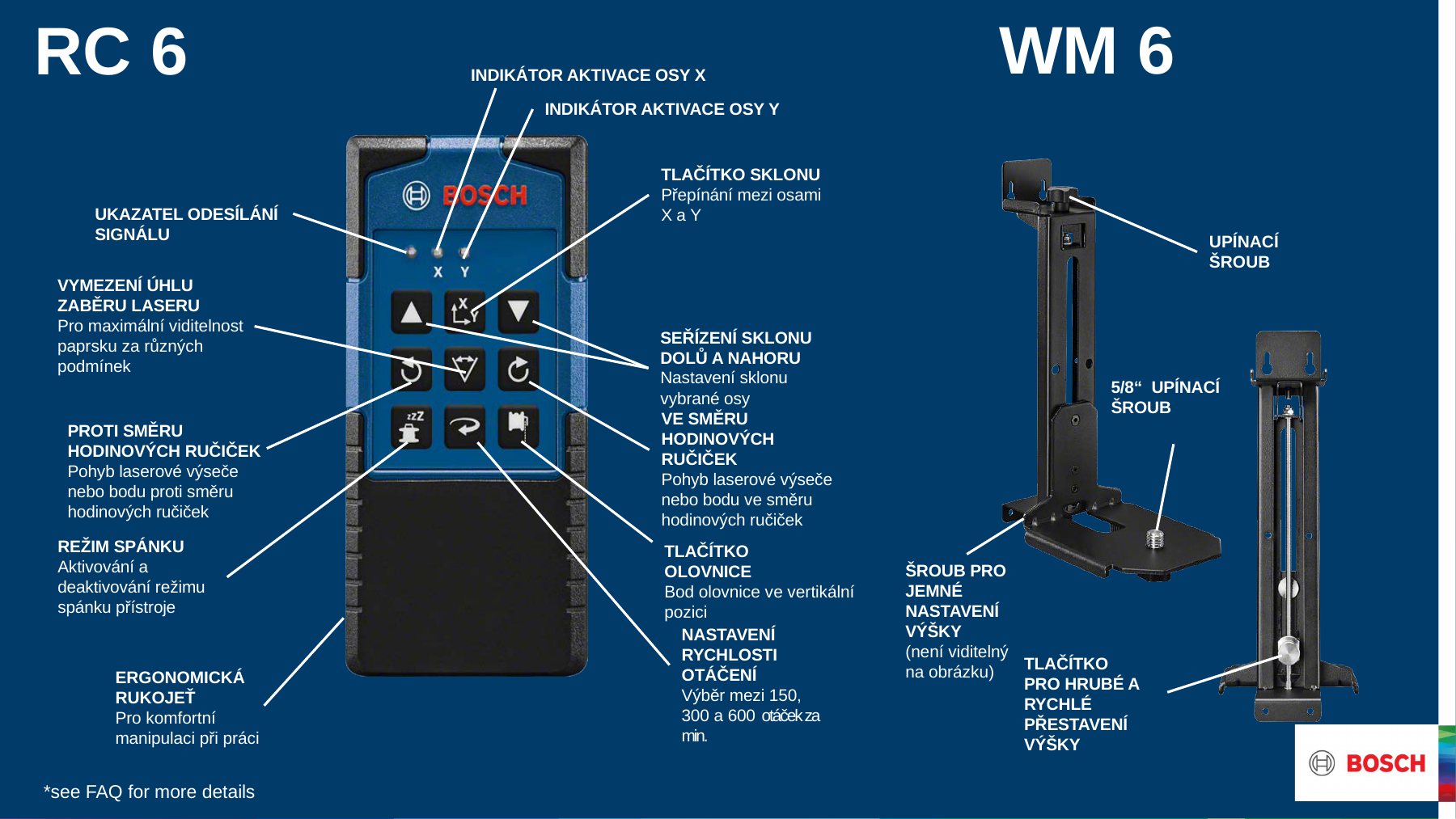

WM 6
RC 6
INDIKÁTOR AKTIVACE OSY X
INDIKÁTOR AKTIVACE OSY Y

TLAČÍTKO SKLONU
Přepínání mezi osami X a Y

UKAZATEL ODESÍLÁNÍ SIGNÁLU

UPÍNACÍ ŠROUB
VYMEZENÍ ÚHLU ZABĚRU LASERU
Pro maximální viditelnost paprsku za různých podmínek

SEŘÍZENÍ SKLONU DOLŮ A NAHORU
Nastavení sklonu vybrané osy
VE SMĚRU HODINOVÝCH RUČIČEK
Pohyb laserové výseče nebo bodu ve směru hodinových ručiček
TLAČÍTKO OLOVNICE
Bod olovnice ve vertikální pozici

5/8“  UPÍNACÍ ŠROUB

PROTI SMĚRU HODINOVÝCH RUČIČEK
Pohyb laserové výseče nebo bodu proti směru hodinových ručiček

REŽIM SPÁNKU
Aktivování a deaktivování režimu spánku přístroje
ŠROUB PRO JEMNÉ NASTAVENÍ VÝŠKY
(není viditelný na obrázku)

NASTAVENÍ RYCHLOSTI OTÁČENÍ
Výběr mezi 150,
300 a 600  otáček za min.
TLAČÍTKO PRO HRUBÉ A RYCHLÉ PŘESTAVENÍ VÝŠKY

ERGONOMICKÁ RUKOJEŤ
Pro komfortní manipulaci při práci

*see FAQ for more details